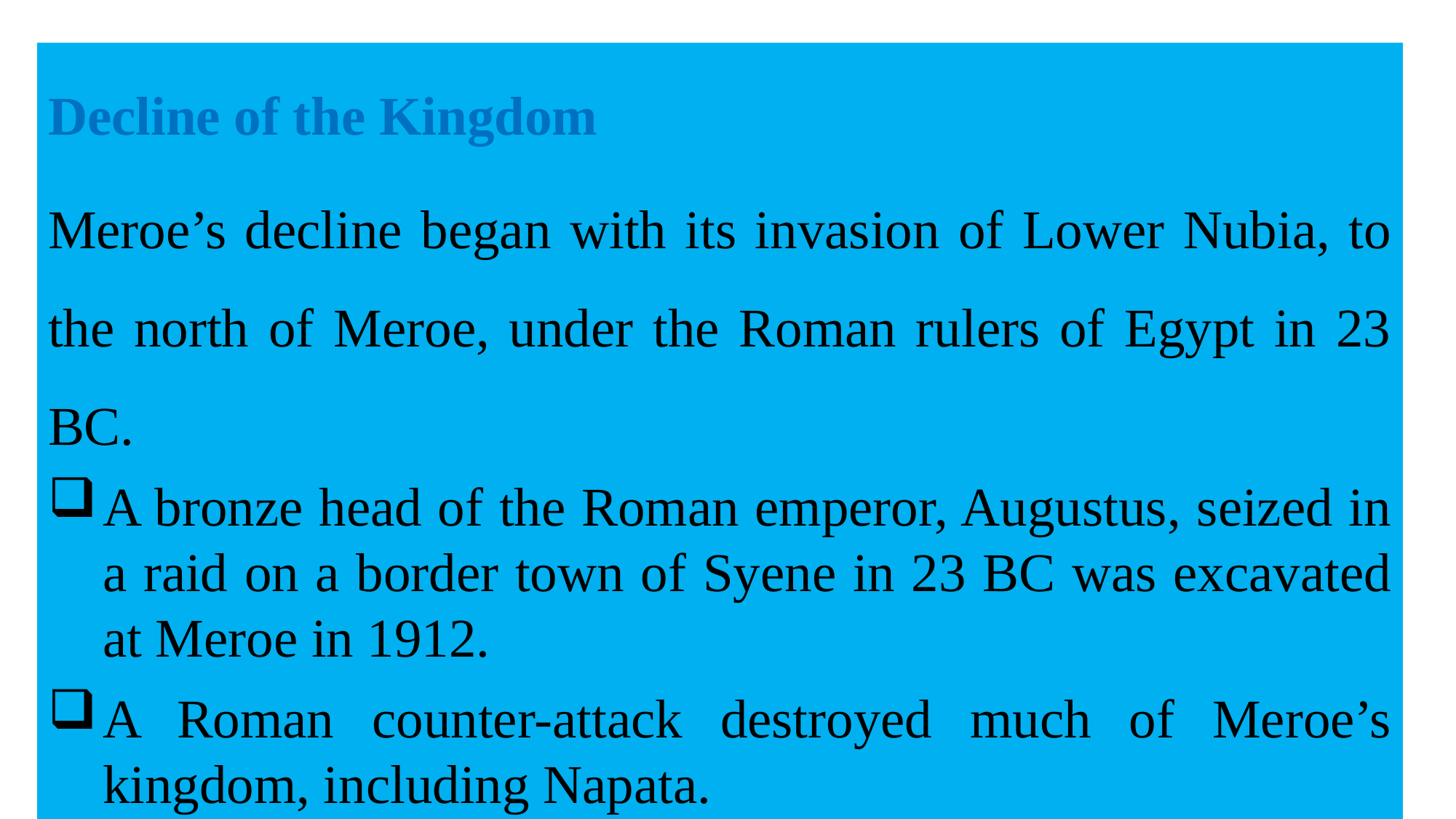

Decline of the Kingdom
Meroe’s decline began with its invasion of Lower Nubia, to the north of Meroe, under the Roman rulers of Egypt in 23 BC.
A bronze head of the Roman emperor, Augustus, seized in a raid on a border town of Syene in 23 BC was excavated at Meroe in 1912.
A Roman counter-attack destroyed much of Meroe’s kingdom, including Napata.